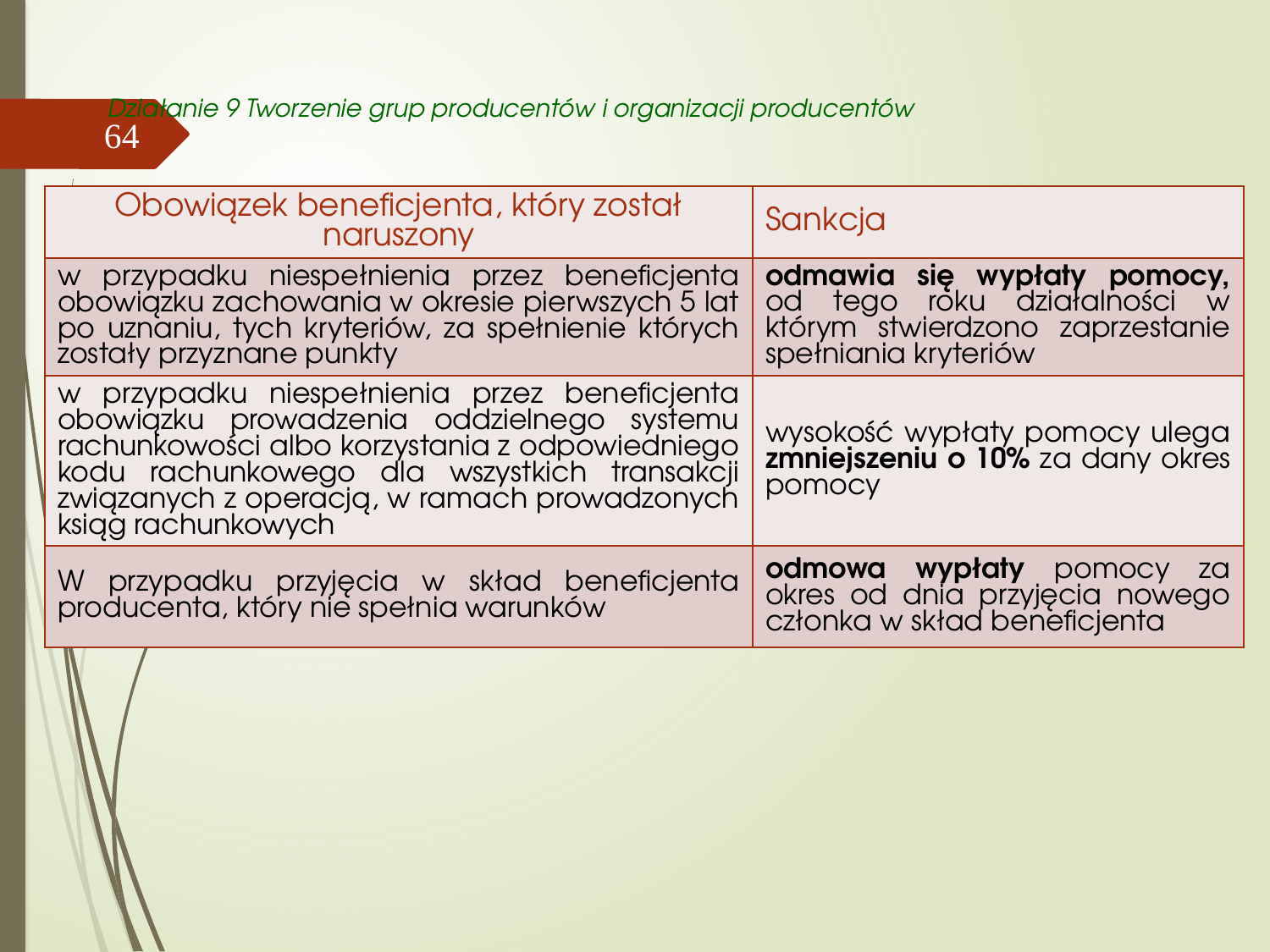

# Działanie 9 Tworzenie grup producentów i organizacji producentów
64
| Obowiązek beneficjenta, który został naruszony | Sankcja |
| --- | --- |
| w przypadku niespełnienia przez beneficjenta obowiązku zachowania w okresie pierwszych 5 lat po uznaniu, tych kryteriów, za spełnienie których zostały przyznane punkty | odmawia się wypłaty pomocy, od tego roku działalności w którym stwierdzono zaprzestanie spełniania kryteriów |
| w przypadku niespełnienia przez beneficjenta obowiązku prowadzenia oddzielnego systemu rachunkowości albo korzystania z odpowiedniego kodu rachunkowego dla wszystkich transakcji związanych z operacją, w ramach prowadzonych ksiąg rachunkowych | wysokość wypłaty pomocy ulega zmniejszeniu o 10% za dany okres pomocy |
| W przypadku przyjęcia w skład beneficjenta producenta, który nie spełnia warunków | odmowa wypłaty pomocy za okres od dnia przyjęcia nowego członka w skład beneficjenta |